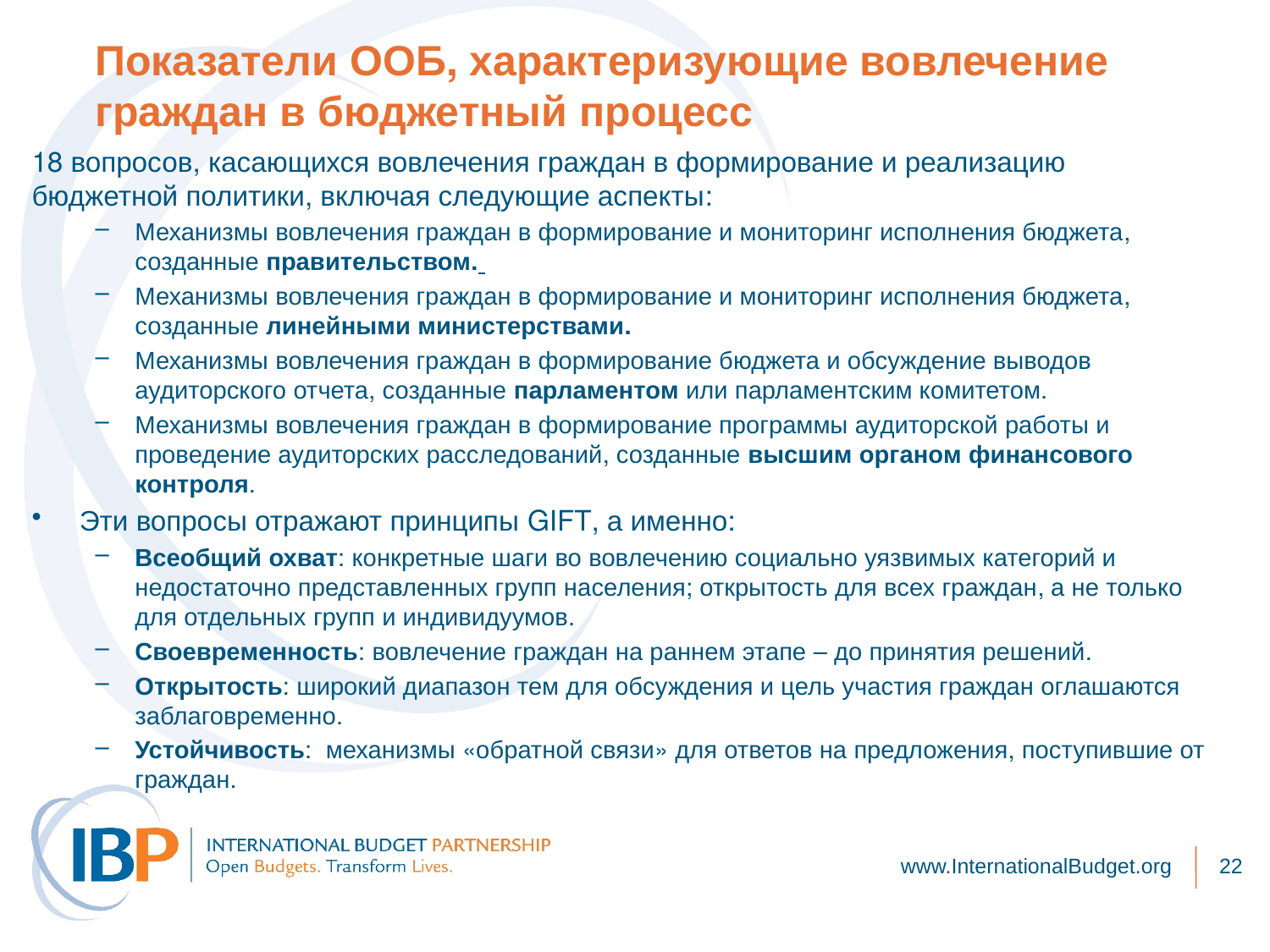

# Показатели ООБ, характеризующие вовлечение граждан в бюджетный процесс
18 вопросов, касающихся вовлечения граждан в формирование и реализацию бюджетной политики, включая следующие аспекты:
Механизмы вовлечения граждан в формирование и мониторинг исполнения бюджета, созданные правительством.
Механизмы вовлечения граждан в формирование и мониторинг исполнения бюджета, созданные линейными министерствами.
Механизмы вовлечения граждан в формирование бюджета и обсуждение выводов аудиторского отчета, созданные парламентом или парламентским комитетом.
Механизмы вовлечения граждан в формирование программы аудиторской работы и проведение аудиторских расследований, созданные высшим органом финансового контроля.
Эти вопросы отражают принципы GIFT, а именно:
Всеобщий охват: конкретные шаги во вовлечению социально уязвимых категорий и недостаточно представленных групп населения; открытость для всех граждан, а не только для отдельных групп и индивидуумов.
Своевременность: вовлечение граждан на раннем этапе – до принятия решений.
Открытость: широкий диапазон тем для обсуждения и цель участия граждан оглашаются  заблаговременно.
Устойчивость:  механизмы «обратной связи» для ответов на предложения, поступившие от граждан.

www.InternationalBudget.org
22